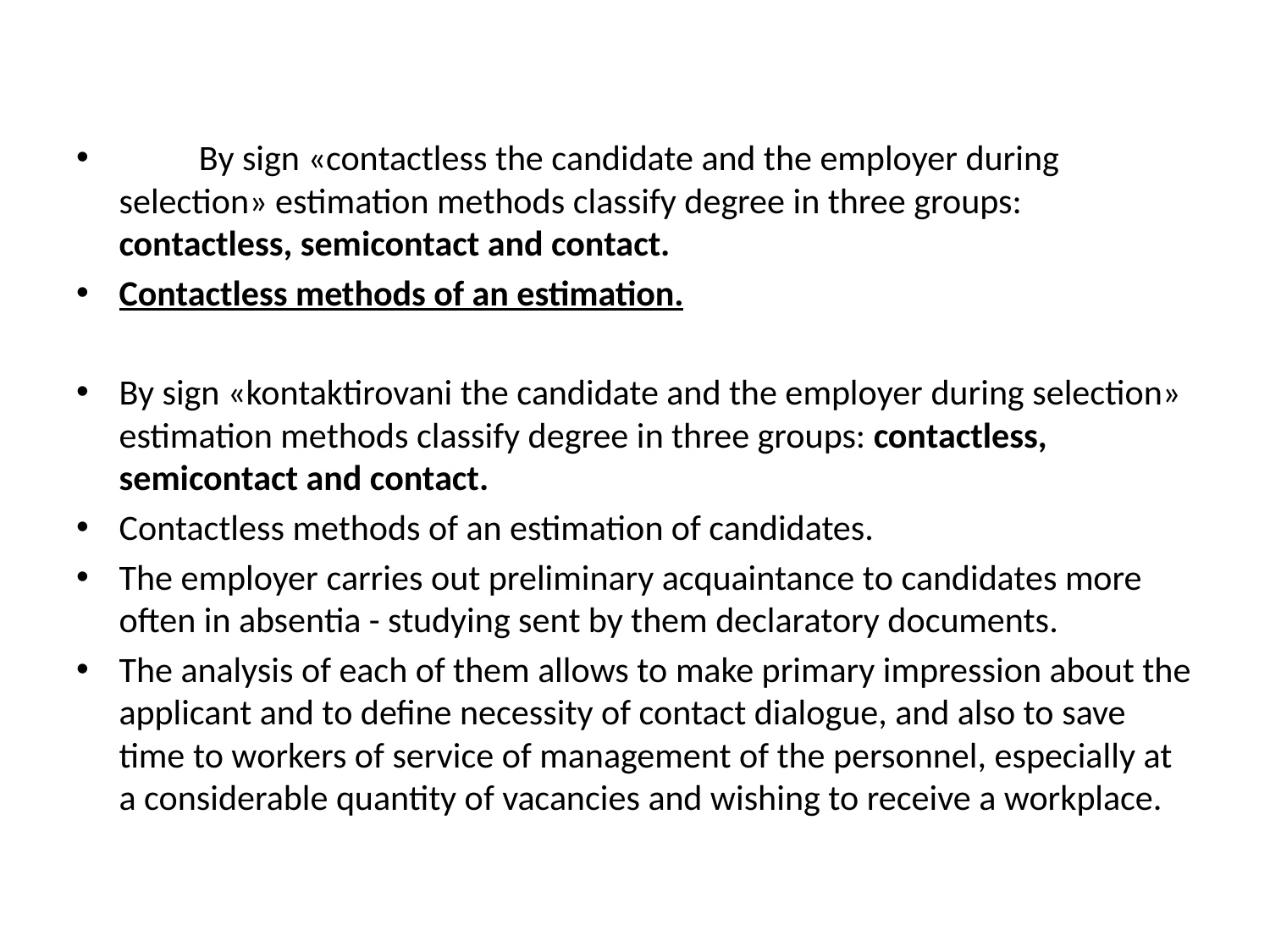

By sign «contactless the candidate and the employer during selection» estimation methods classify degree in three groups: contactless, semicontact and contact.
Contactless methods of an estimation.

By sign «kontaktirovani the candidate and the employer during selection» estimation methods classify degree in three groups: contactless, semicontact and contact.
Contactless methods of an estimation of candidates.
The employer carries out preliminary acquaintance to candidates more often in absentia - studying sent by them declaratory documents.
The analysis of each of them allows to make primary impression about the applicant and to define necessity of contact dialogue, and also to save time to workers of service of management of the personnel, especially at a considerable quantity of vacancies and wishing to receive a workplace.